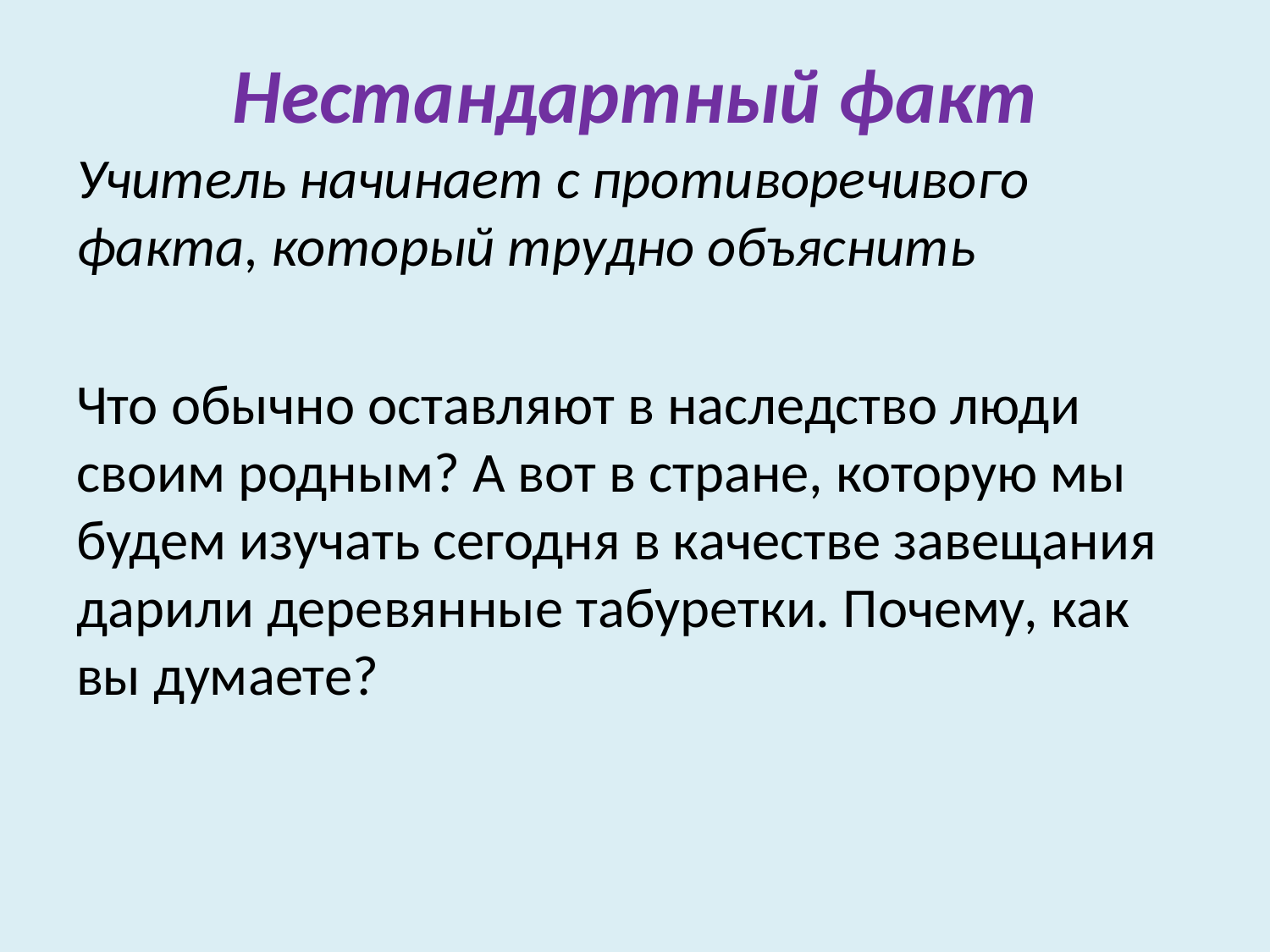

# Нестандартный факт
Учитель начинает с противоречивого факта, который трудно объяснить

Что обычно оставляют в наследство люди своим родным? А вот в стране, которую мы будем изучать сегодня в качестве завещания дарили деревянные табуретки. Почему, как вы думаете?